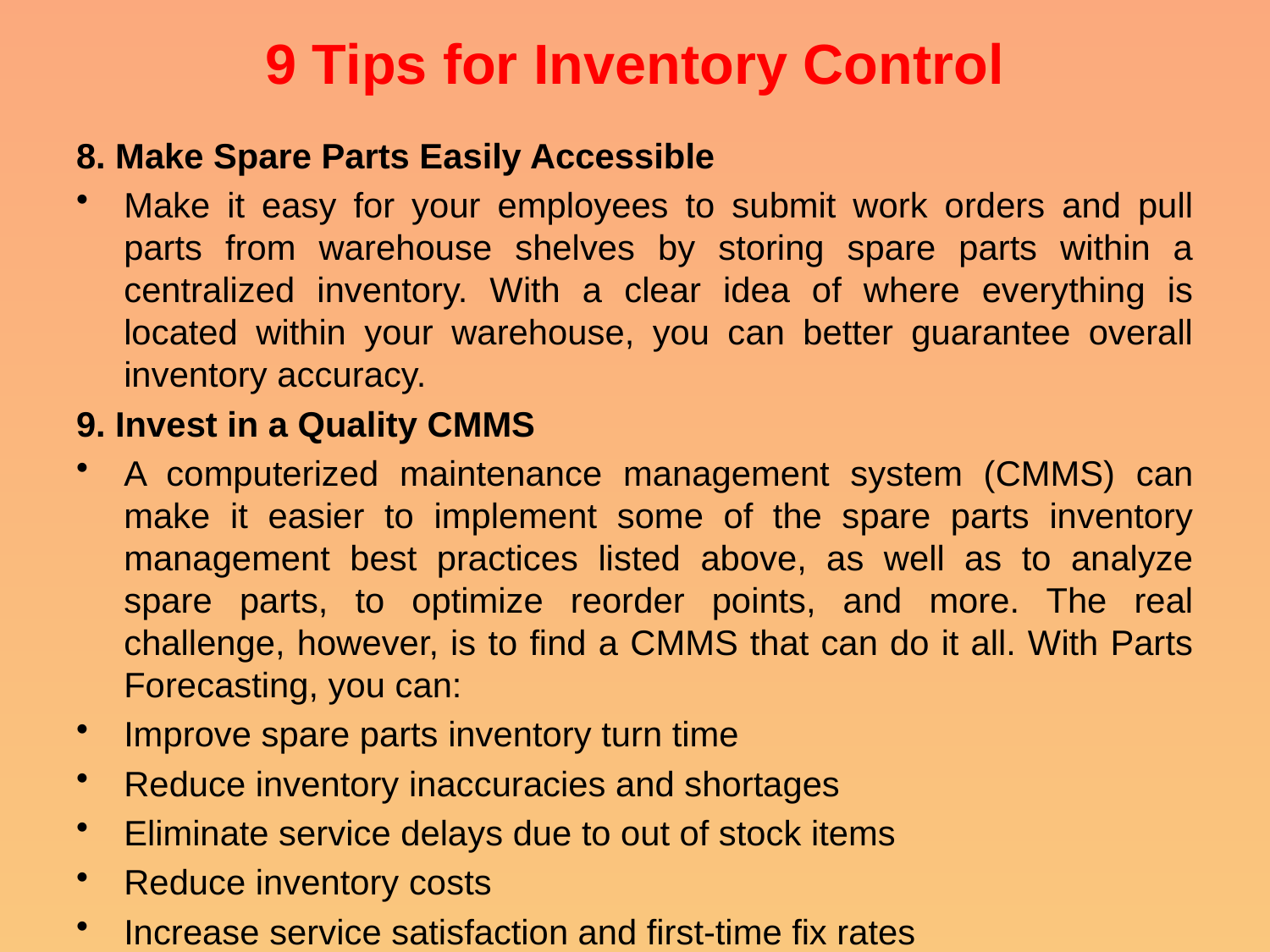

# 9 Tips for Inventory Control
8. Make Spare Parts Easily Accessible
Make it easy for your employees to submit work orders and pull parts from warehouse shelves by storing spare parts within a centralized inventory. With a clear idea of where everything is located within your warehouse, you can better guarantee overall inventory accuracy.
9. Invest in a Quality CMMS
A computerized maintenance management system (CMMS) can make it easier to implement some of the spare parts inventory management best practices listed above, as well as to analyze spare parts, to optimize reorder points, and more. The real challenge, however, is to find a CMMS that can do it all. With Parts Forecasting, you can:
Improve spare parts inventory turn time
Reduce inventory inaccuracies and shortages
Eliminate service delays due to out of stock items
Reduce inventory costs
Increase service satisfaction and first-time fix rates